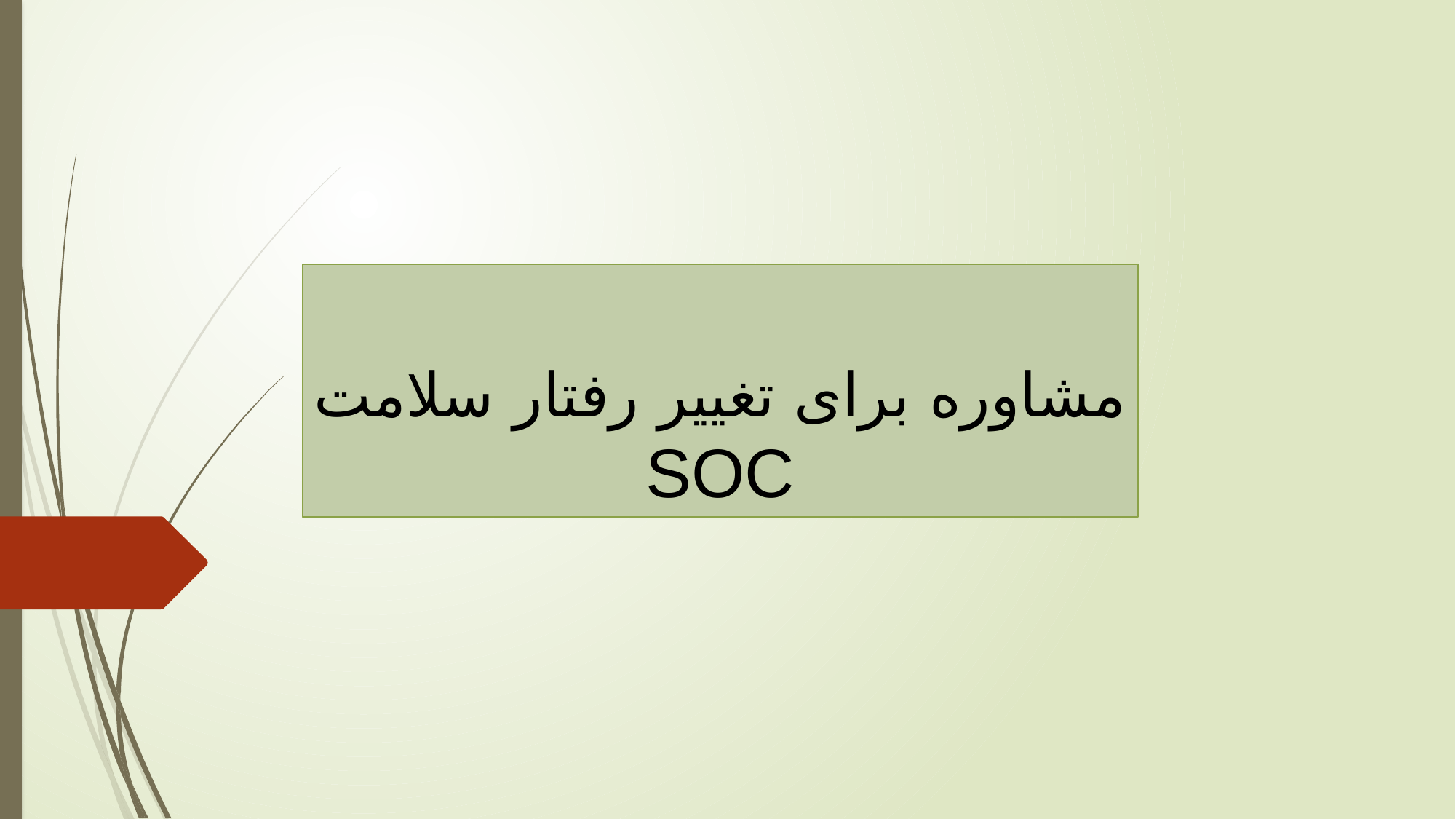

# مشاوره برای تغییر رفتار سلامت SOC